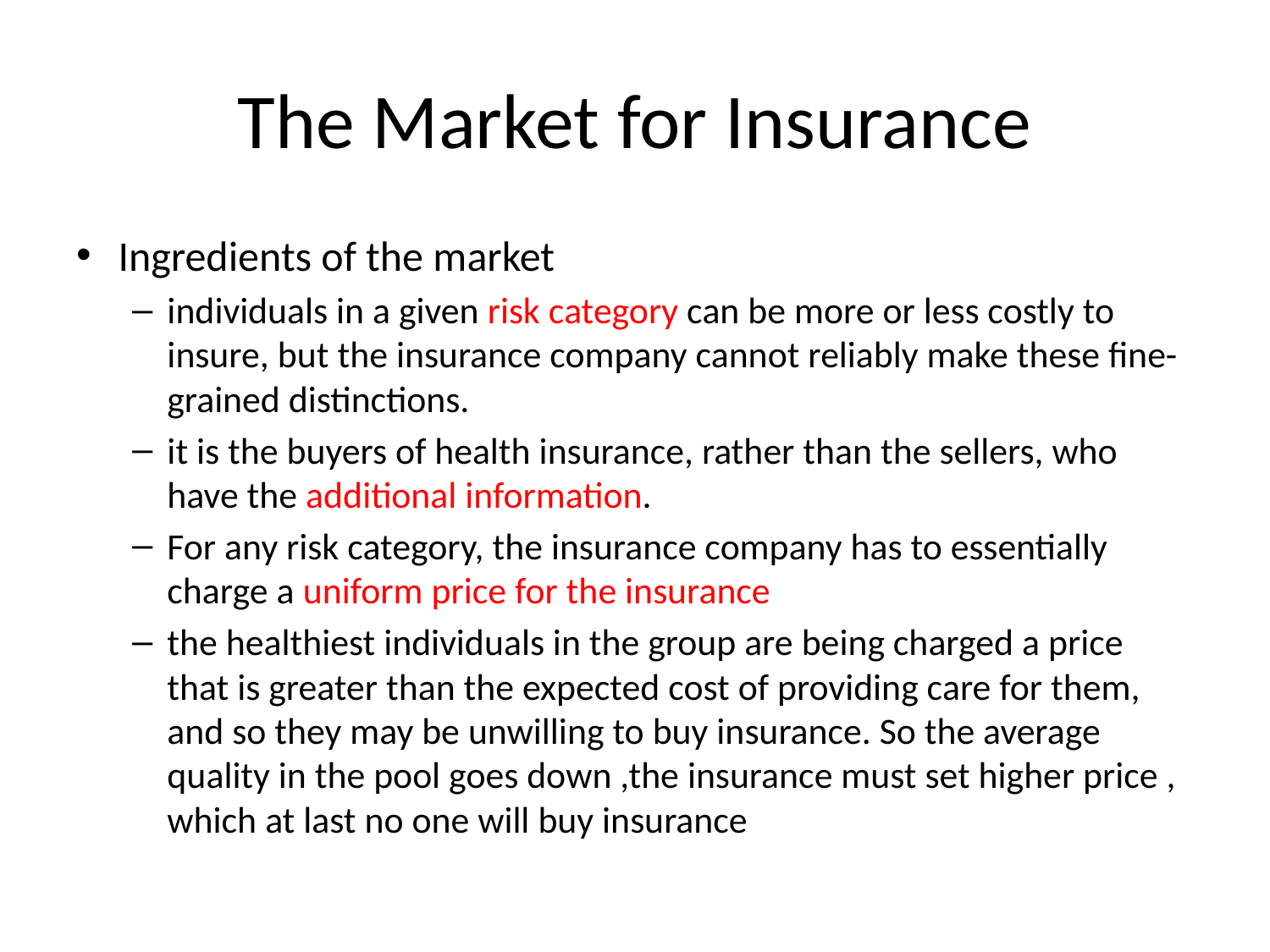

# The Market for Insurance
Ingredients of the market
individuals in a given risk category can be more or less costly to insure, but the insurance company cannot reliably make these fine-grained distinctions.
it is the buyers of health insurance, rather than the sellers, who have the additional information.
For any risk category, the insurance company has to essentially charge a uniform price for the insurance
the healthiest individuals in the group are being charged a price that is greater than the expected cost of providing care for them, and so they may be unwilling to buy insurance. So the average quality in the pool goes down ,the insurance must set higher price , which at last no one will buy insurance